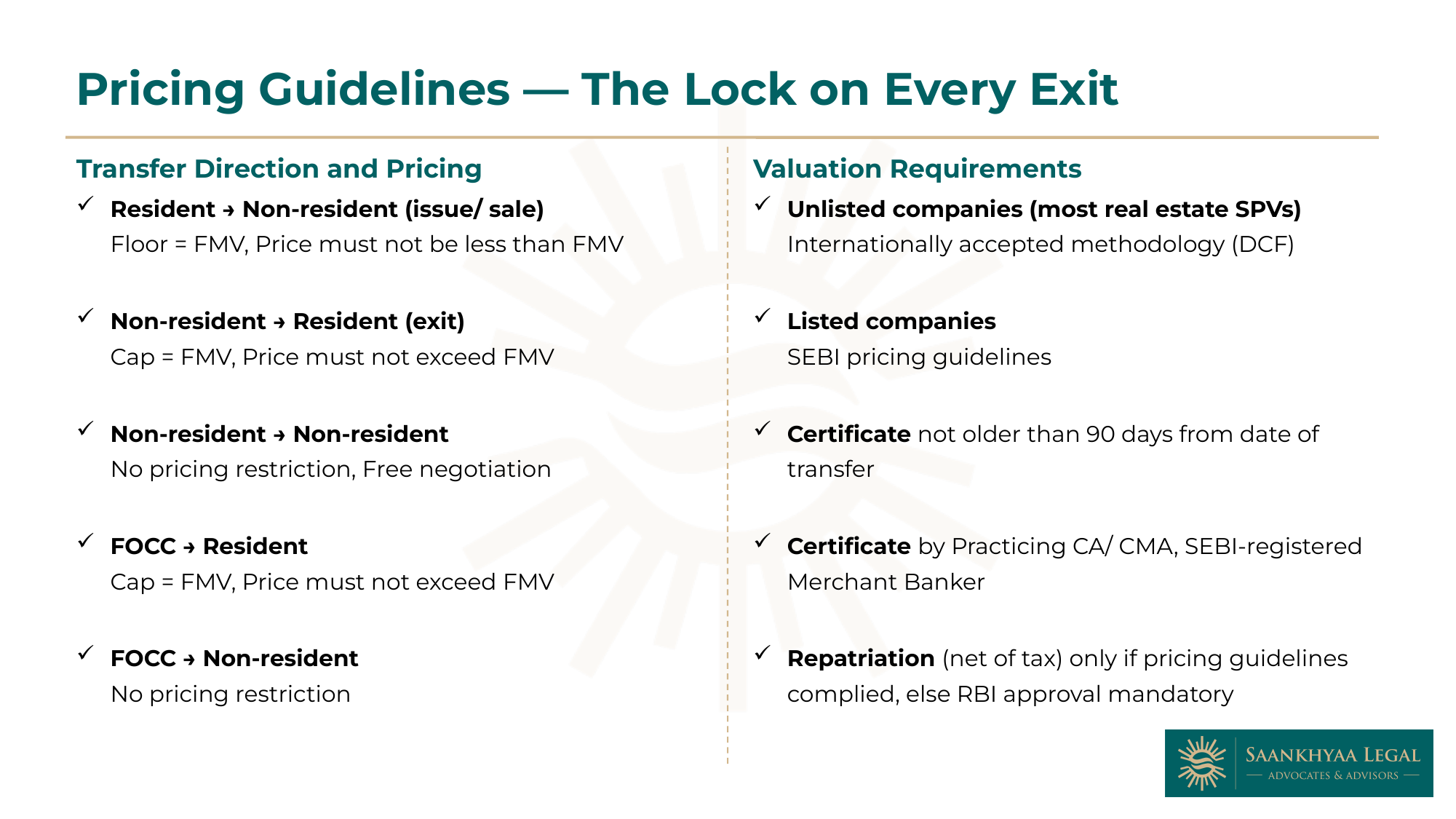

Pricing Guidelines — The Lock on Every Exit

Transfer Direction and Pricing
Resident → Non-resident (issue/ sale)
Floor = FMV, Price must not be less than FMV

Non-resident → Resident (exit)
Cap = FMV, Price must not exceed FMV

Non-resident → Non-resident
No pricing restriction, Free negotiation

FOCC → Resident
Cap = FMV, Price must not exceed FMV

FOCC → Non-resident
No pricing restriction

Valuation Requirements
Unlisted companies (most real estate SPVs) Internationally accepted methodology (DCF)

Listed companies
SEBI pricing guidelines

Certificate not older than 90 days from date of transfer

Certificate by Practicing CA/ CMA, SEBI-registered Merchant Banker

Repatriation (net of tax) only if pricing guidelines complied, else RBI approval mandatory